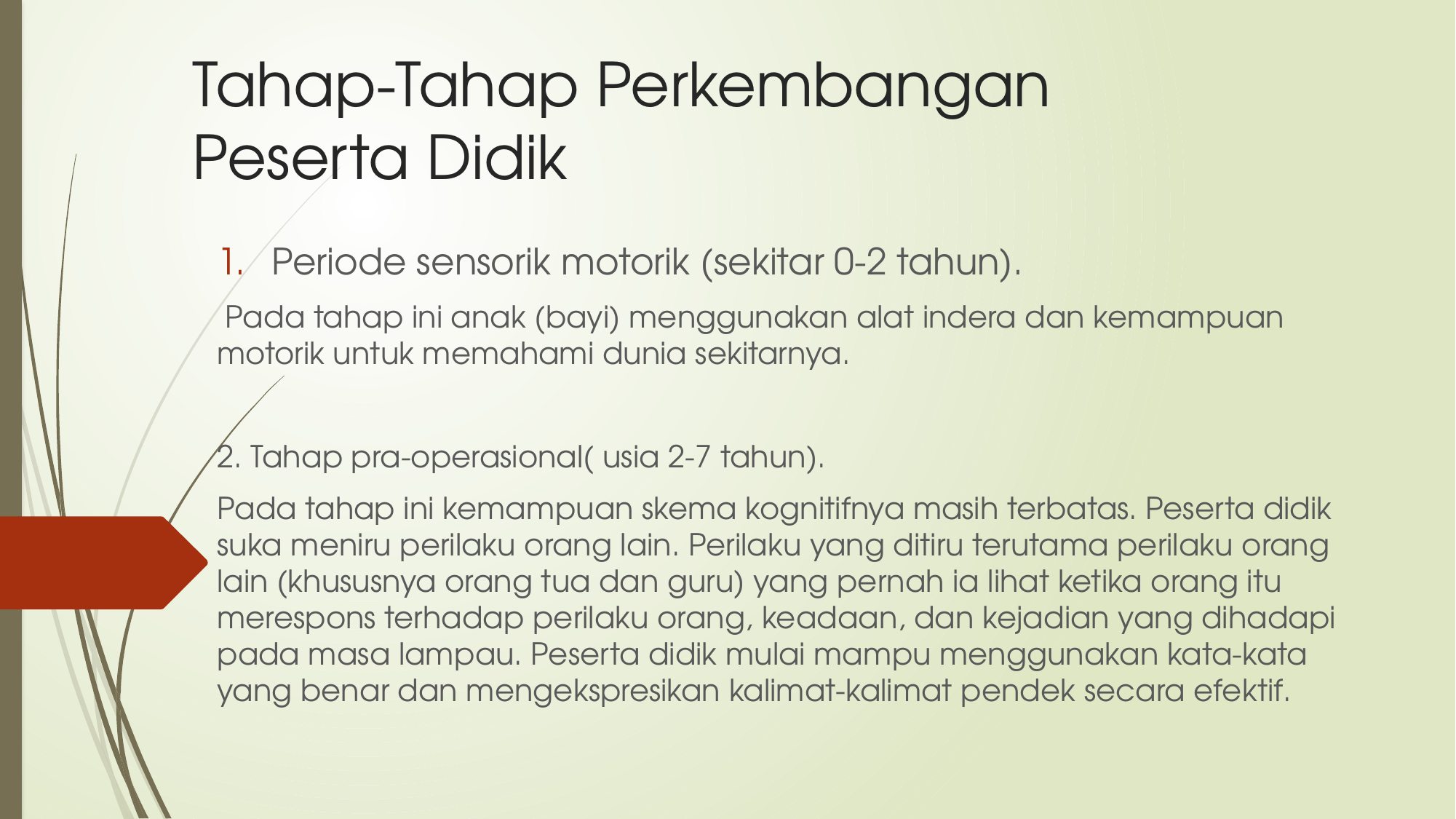

# Tahap-Tahap Perkembangan Peserta Didik
Periode sensorik motorik (sekitar 0-2 tahun).
 Pada tahap ini anak (bayi) menggunakan alat indera dan kemampuan motorik untuk memahami dunia sekitarnya.

2. Tahap pra-operasional( usia 2-7 tahun).
Pada tahap ini kemampuan skema kognitifnya masih terbatas. Peserta didik suka meniru perilaku orang lain. Perilaku yang ditiru terutama perilaku orang lain (khususnya orang tua dan guru) yang pernah ia lihat ketika orang itu merespons terhadap perilaku orang, keadaan, dan kejadian yang dihadapi pada masa lampau. Peserta didik mulai mampu menggunakan kata-kata yang benar dan mengekspresikan kalimat-kalimat pendek secara efektif.